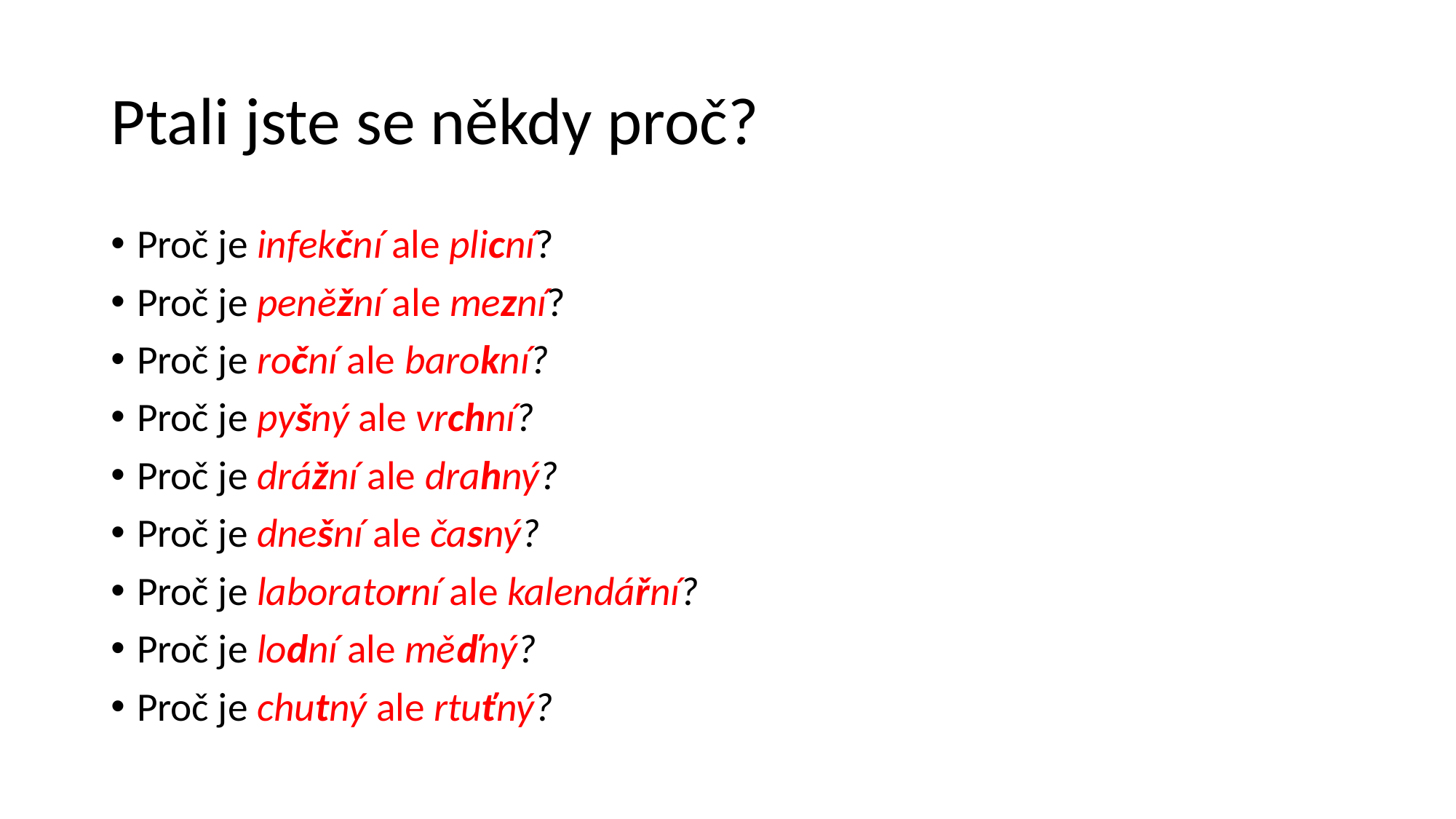

# Ptali jste se někdy proč?
Proč je infekční ale plicní?
Proč je peněžní ale mezní?
Proč je roční ale barokní?
Proč je pyšný ale vrchní?
Proč je drážní ale drahný?
Proč je dnešní ale časný?
Proč je laboratorní ale kalendářní?
Proč je lodní ale měďný?
Proč je chutný ale rtuťný?